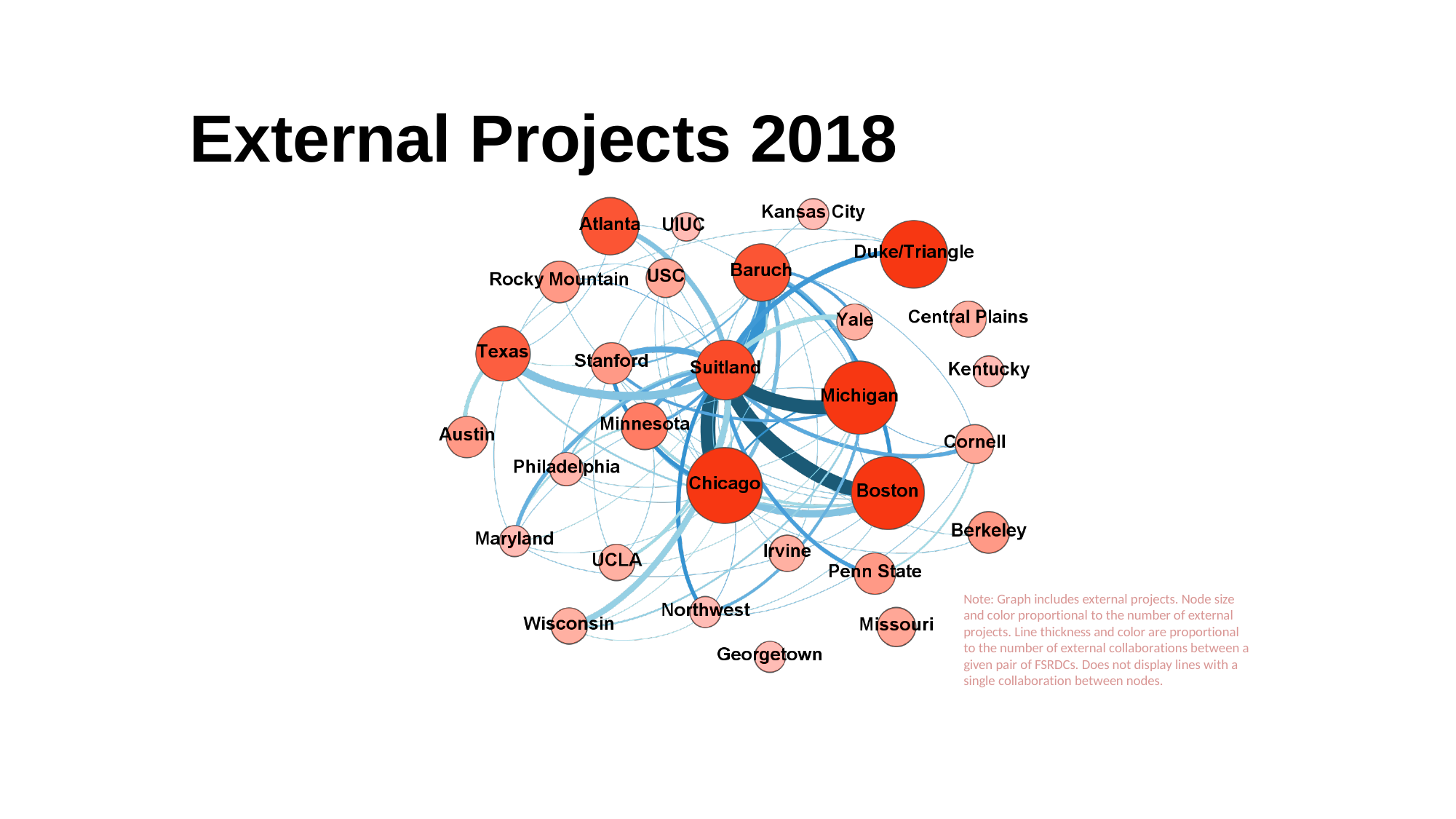

# External Projects 2018

Note: Graph includes external projects. Node size and color proportional to the number of external projects. Line thickness and color are proportional to the number of external collaborations between a given pair of FSRDCs. Does not display lines with a single collaboration between nodes.